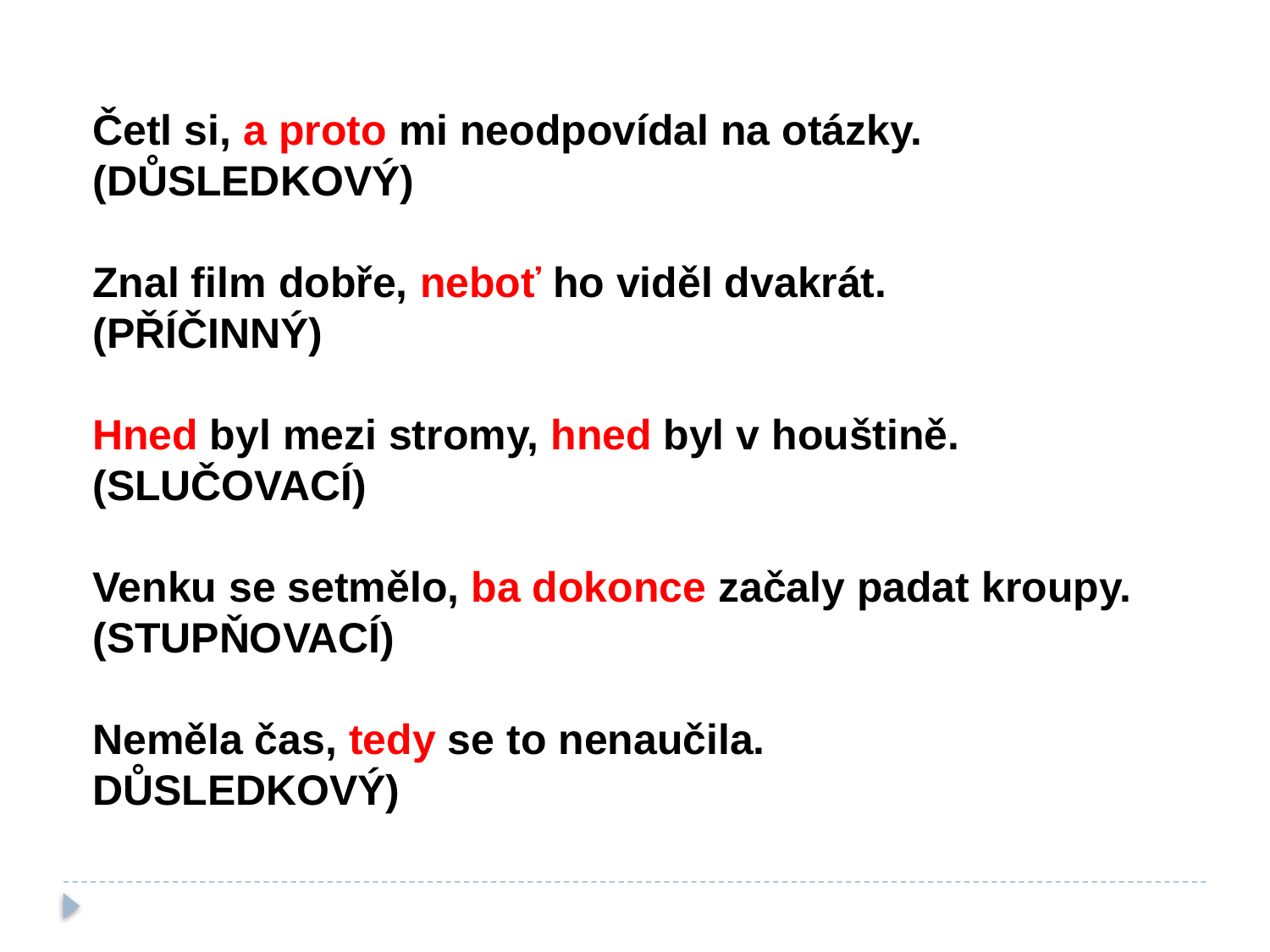

Četl si, a proto mi neodpovídal na otázky.
(DŮSLEDKOVÝ)

Znal film dobře, neboť ho viděl dvakrát.
(PŘÍČINNÝ)

Hned byl mezi stromy, hned byl v houštině.
(SLUČOVACÍ)

Venku se setmělo, ba dokonce začaly padat kroupy.
(STUPŇOVACÍ)

Neměla čas, tedy se to nenaučila.
DŮSLEDKOVÝ)